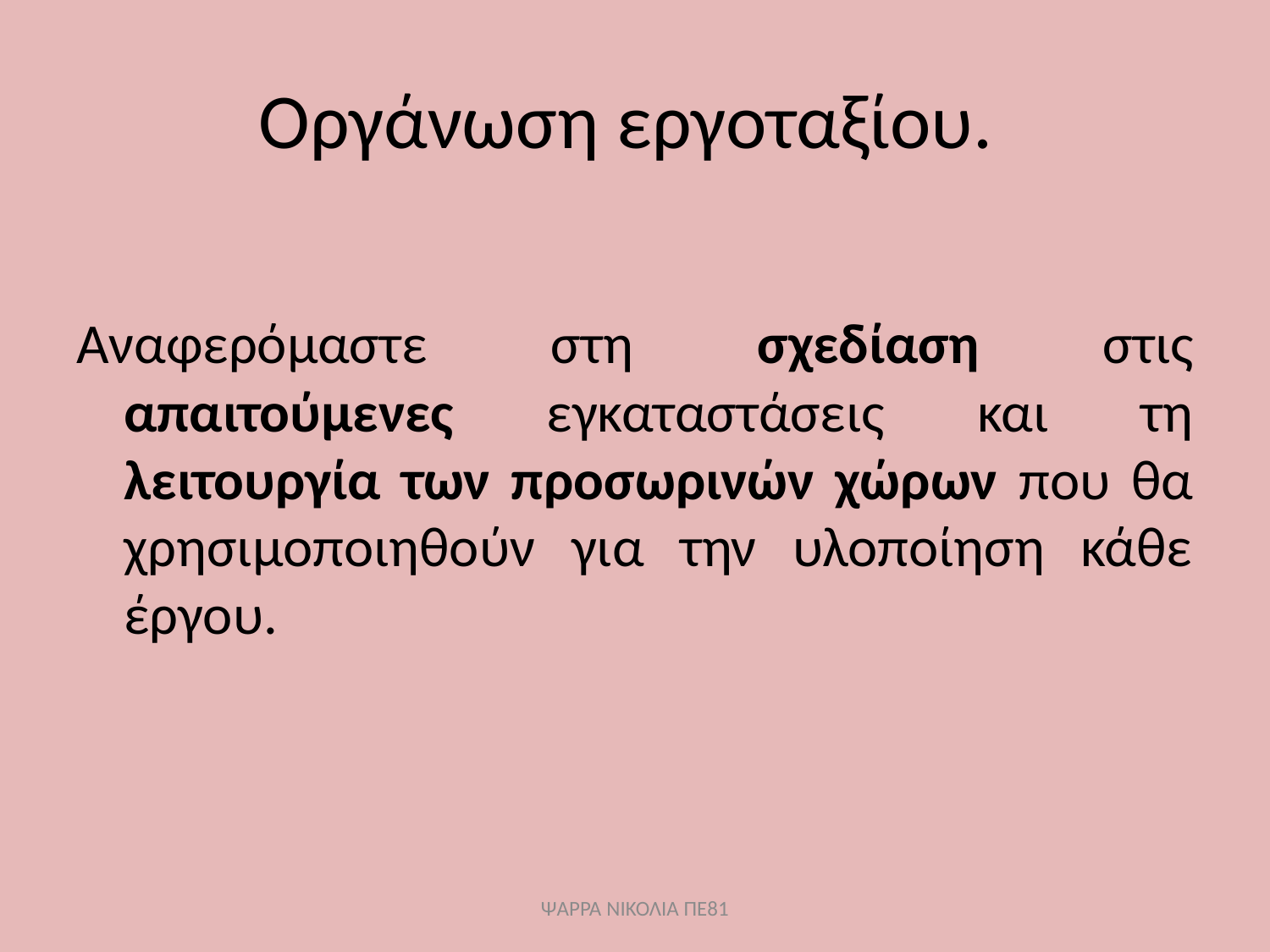

# Οργάνωση εργοταξίου.

Αναφερόμαστε στη σχεδίαση στις απαιτούμενες εγκαταστάσεις και τη λειτουργία των προσωρινών χώρων που θα χρησιμοποιηθούν για την υλοποίηση κάθε έργου.
ΨΑΡΡΑ ΝΙΚΟΛΙΑ ΠΕ81